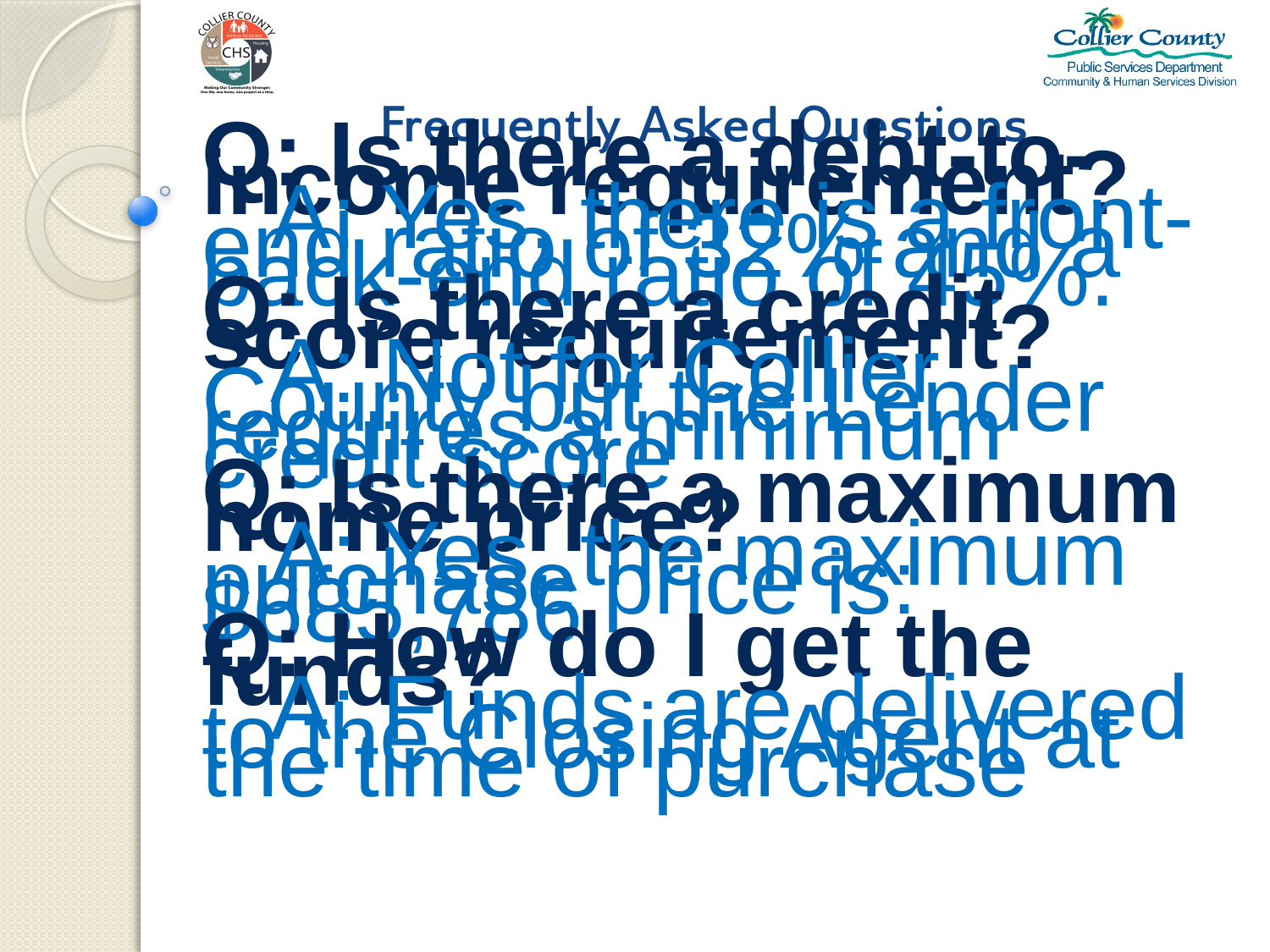

# Frequently Asked Questions
Q: Is there a debt-to-income requirement?
	A: Yes, there is a front-end ratio of 32% and a back-end ratio of 45%.
Q: Is there a credit score requirement?
	A: Not for Collier County but the Lender requires a minimum credit score
Q: Is there a maximum home price?
	A: Yes, the maximum purchase price is:    $685,786
Q: How do I get the funds?
	A: Funds are delivered to the Closing Agent at the time of purchase